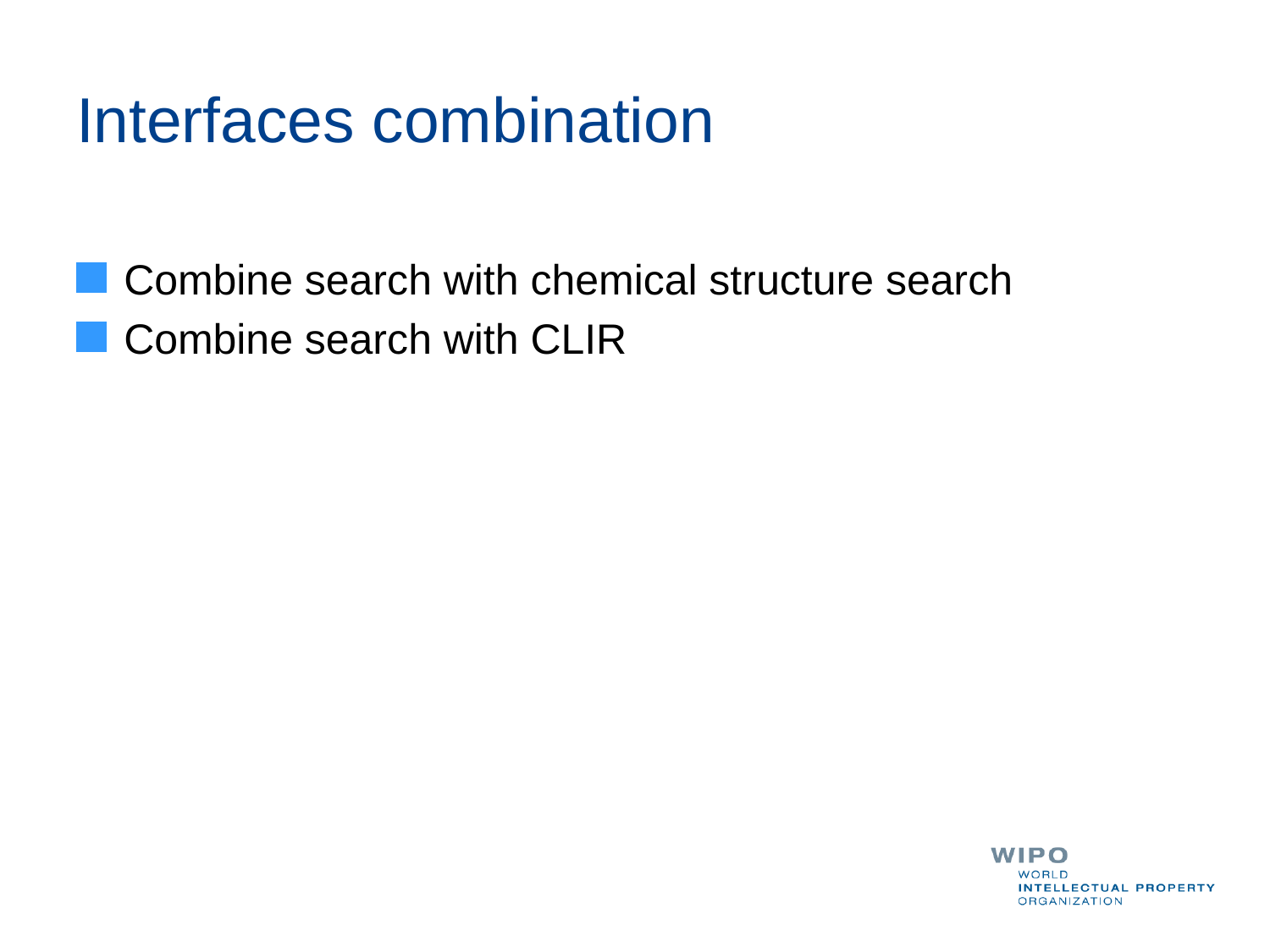

# Interfaces combination
Combine search with chemical structure search
Combine search with CLIR